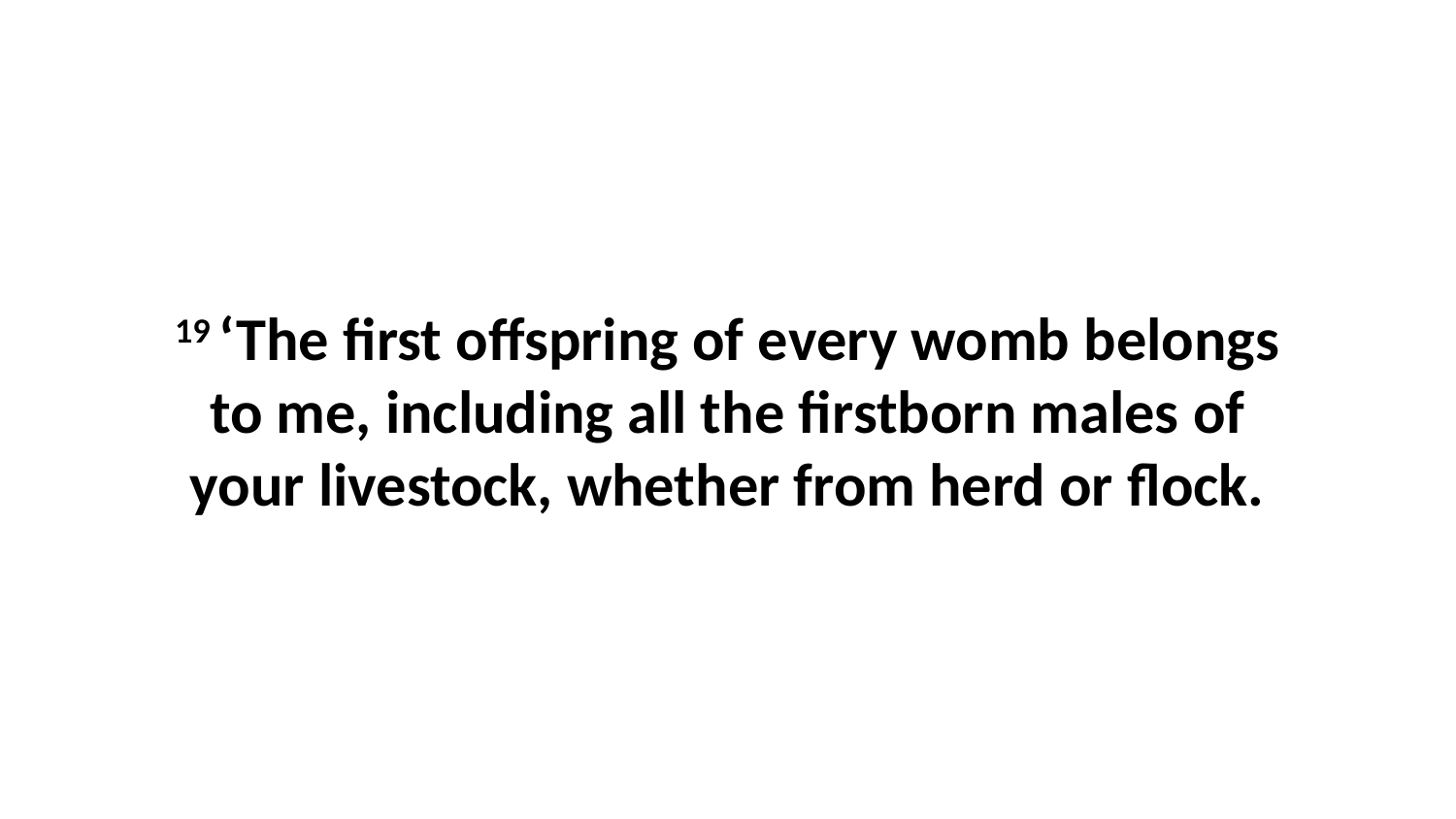

19 ‘The first offspring of every womb belongs to me, including all the firstborn males of your livestock, whether from herd or flock.